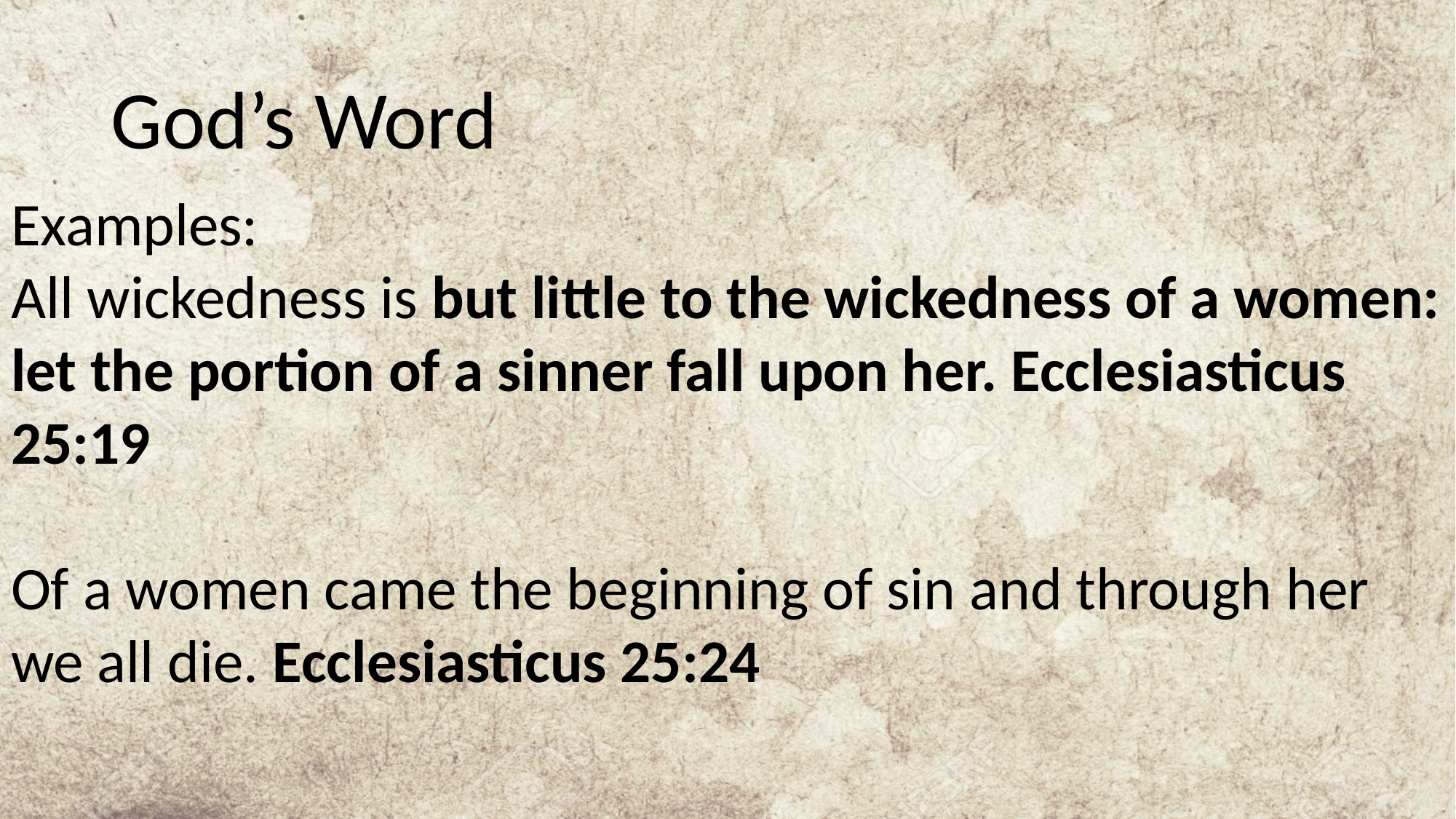

# God’s Word
Examples:
All wickedness is but little to the wickedness of a women: let the portion of a sinner fall upon her. Ecclesiasticus 25:19

Of a women came the beginning of sin and through her we all die. Ecclesiasticus 25:24